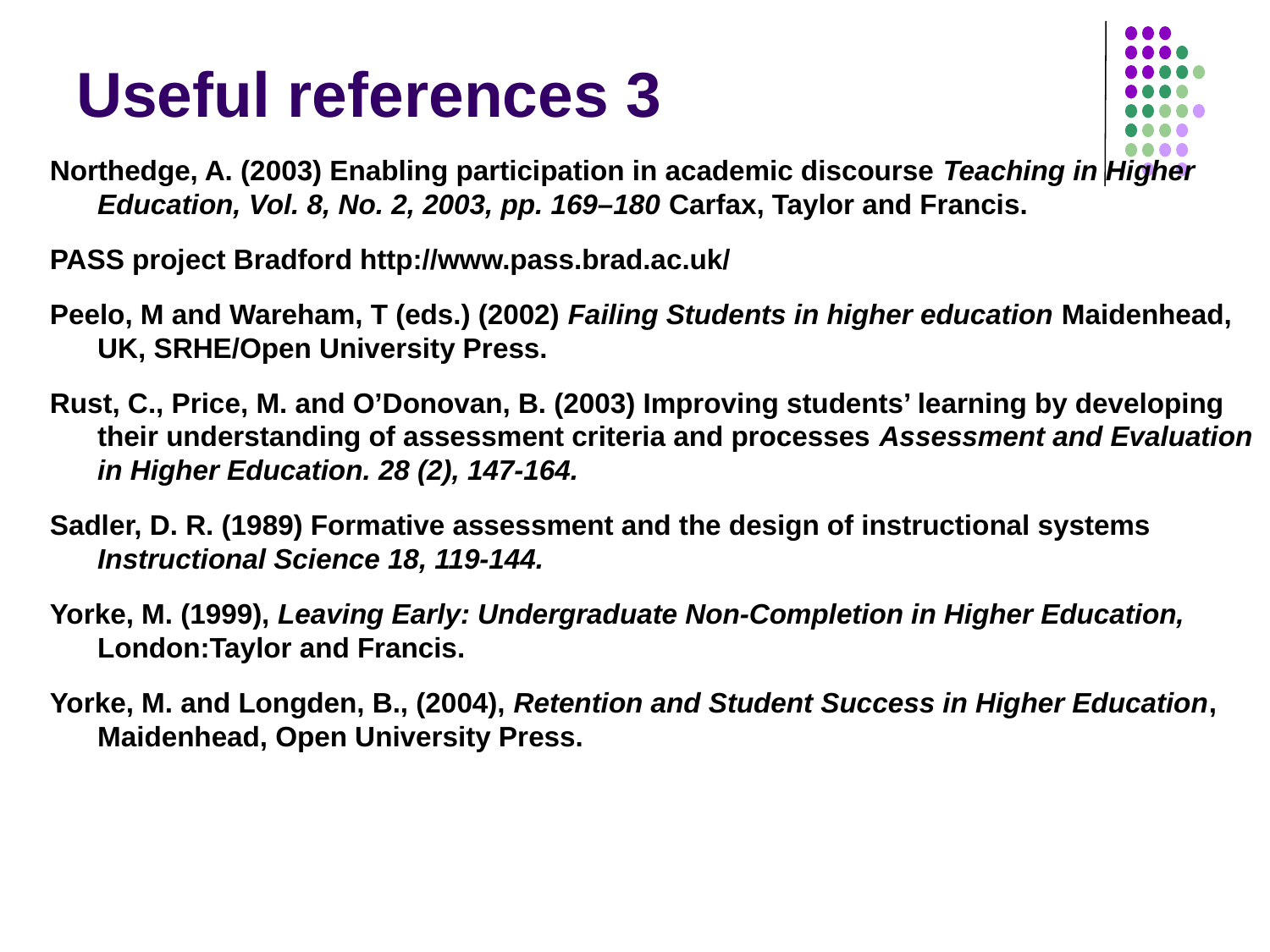

# Useful references 3
Northedge, A. (2003) Enabling participation in academic discourse Teaching in Higher Education, Vol. 8, No. 2, 2003, pp. 169–180 Carfax, Taylor and Francis.
PASS project Bradford http://www.pass.brad.ac.uk/
Peelo, M and Wareham, T (eds.) (2002) Failing Students in higher education Maidenhead, UK, SRHE/Open University Press.
Rust, C., Price, M. and O’Donovan, B. (2003) Improving students’ learning by developing their understanding of assessment criteria and processes Assessment and Evaluation in Higher Education. 28 (2), 147-164.
Sadler, D. R. (1989) Formative assessment and the design of instructional systems Instructional Science 18, 119-144.
Yorke, M. (1999), Leaving Early: Undergraduate Non-Completion in Higher Education, London:Taylor and Francis.
Yorke, M. and Longden, B., (2004), Retention and Student Success in Higher Education, Maidenhead, Open University Press.